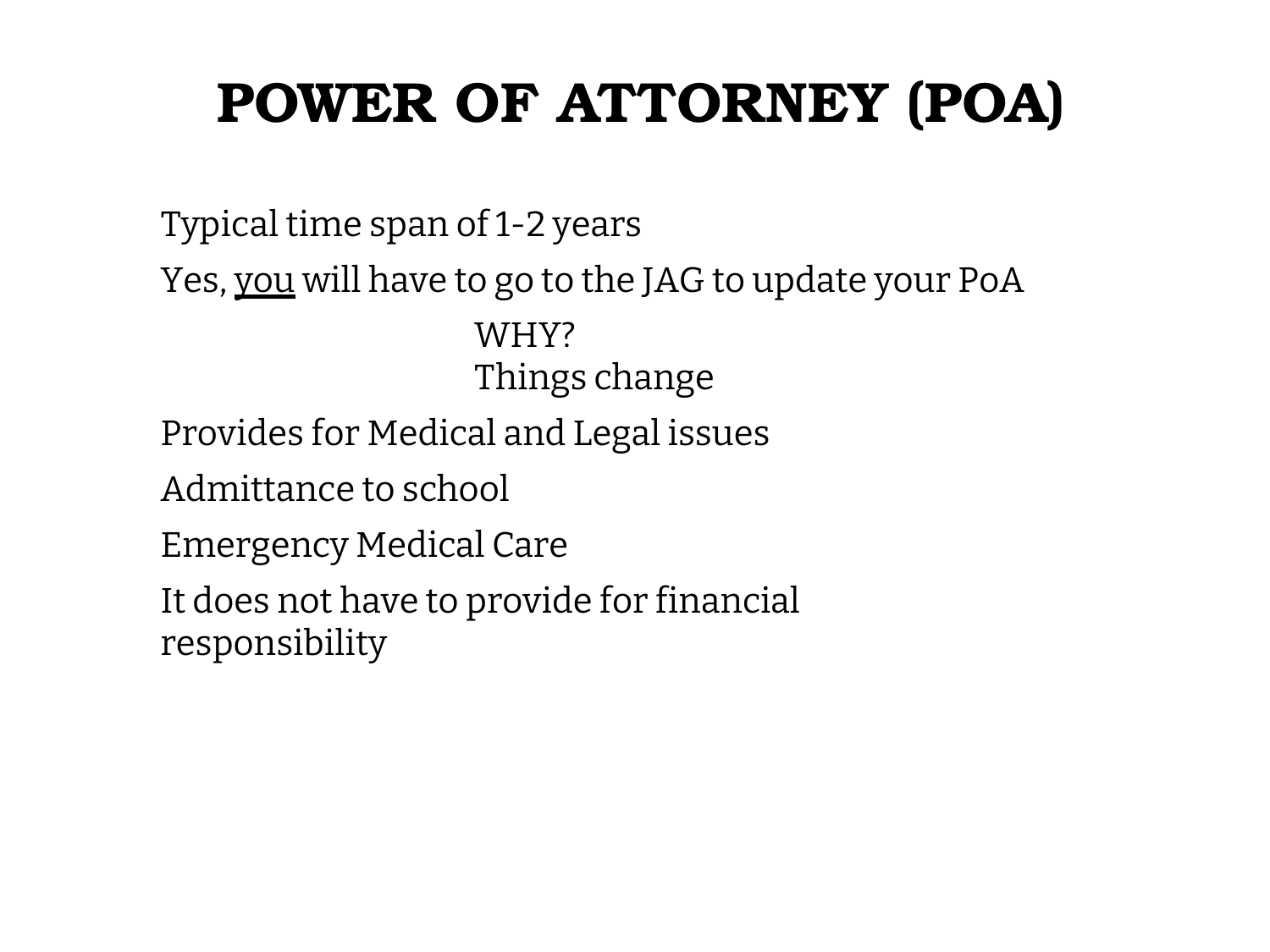

# POWER OF ATTORNEY (POA)
Typical time span of 1-2 years
Yes, you will have to go to the JAG to update your PoA
WHY?	Things change
Provides for Medical and Legal issues
Admittance to school
Emergency Medical Care
It does not have to provide for financial responsibility